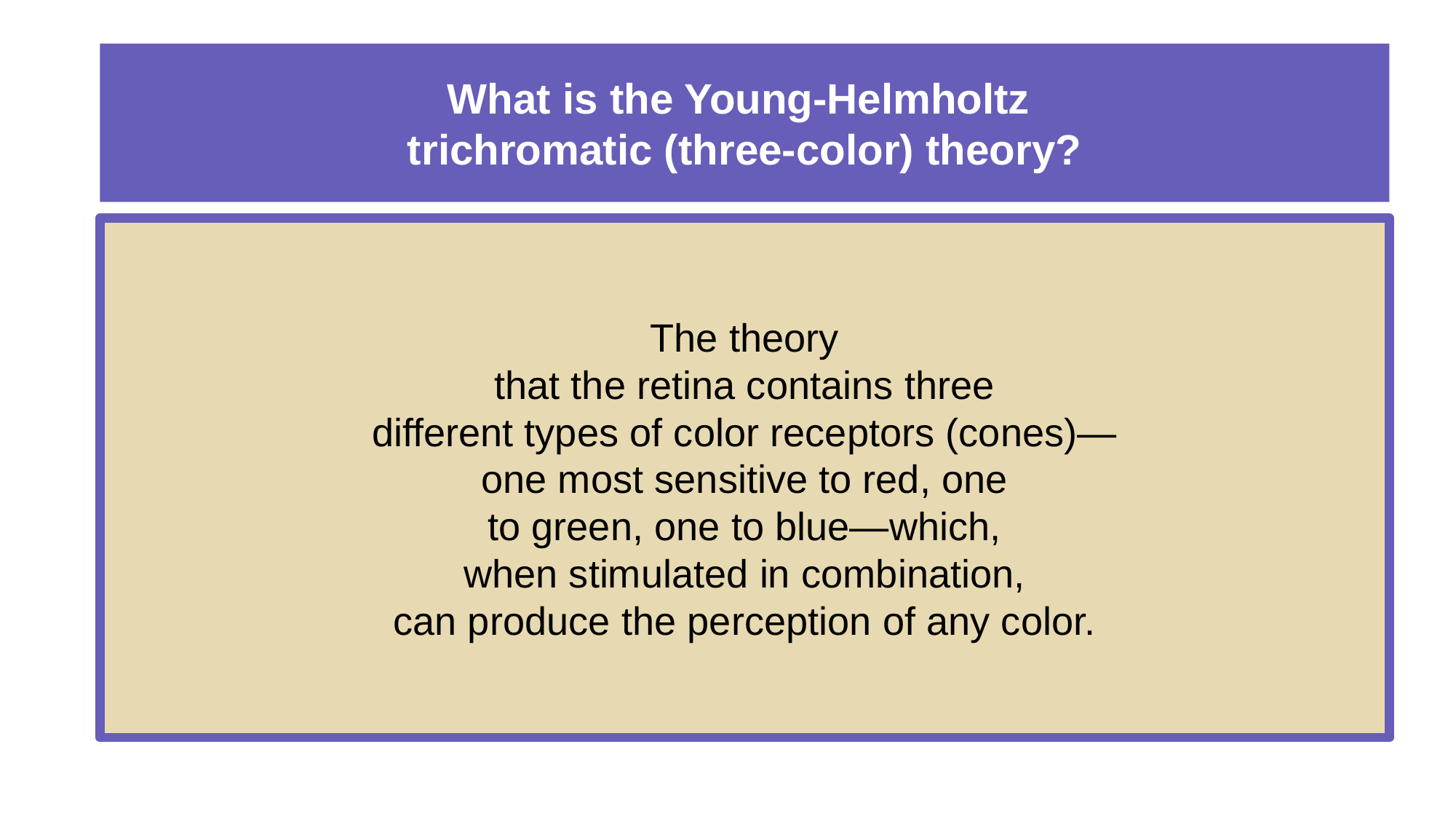

# What is the Young-Helmholtz trichromatic (three-color) theory?
The theory
that the retina contains three
different types of color receptors (cones)—
one most sensitive to red, one
to green, one to blue—which,
when stimulated in combination,
can produce the perception of any color.